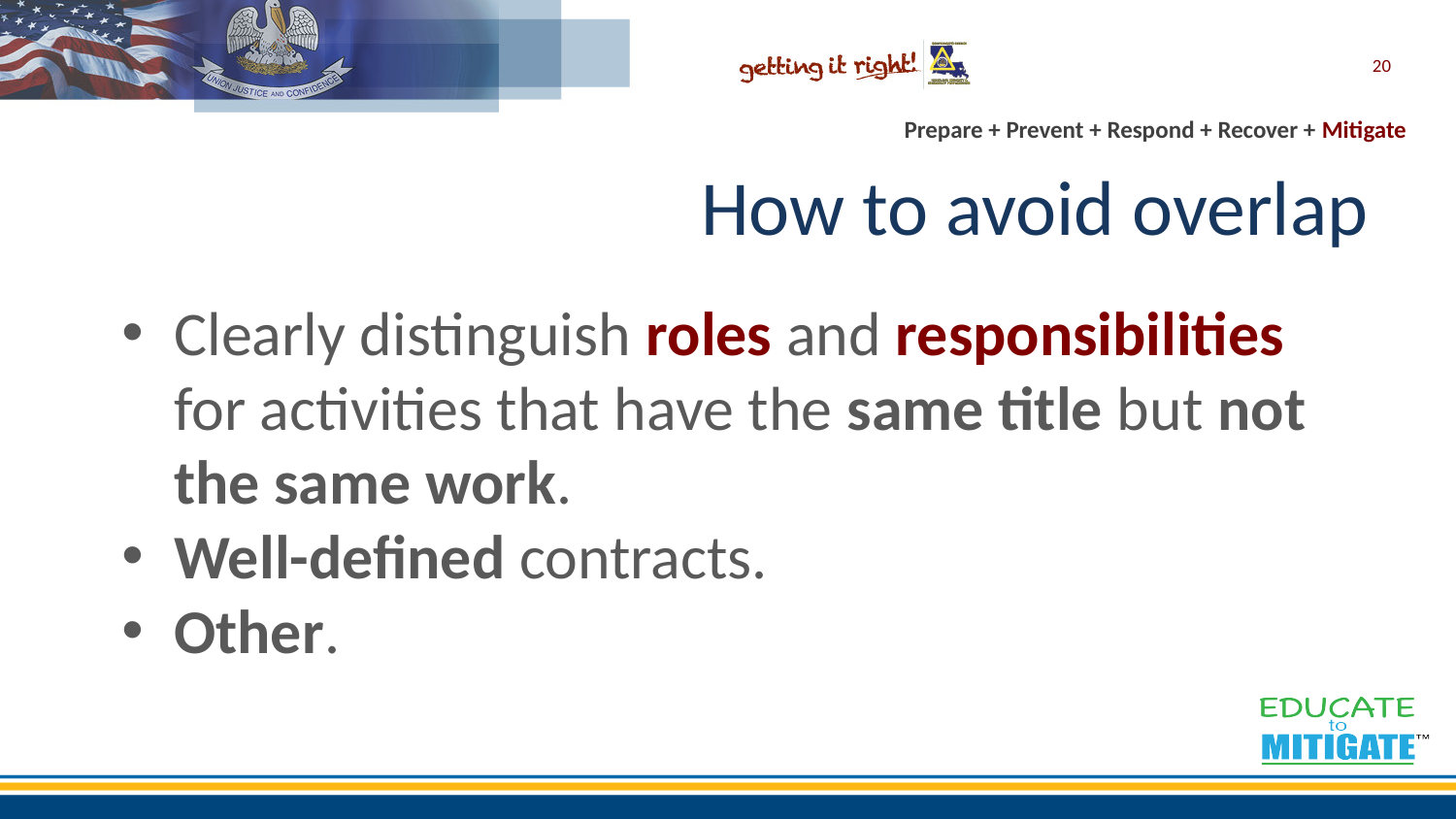

20
# How to avoid overlap
Clearly distinguish roles and responsibilities for activities that have the same title but not the same work.
Well-defined contracts.
Other.